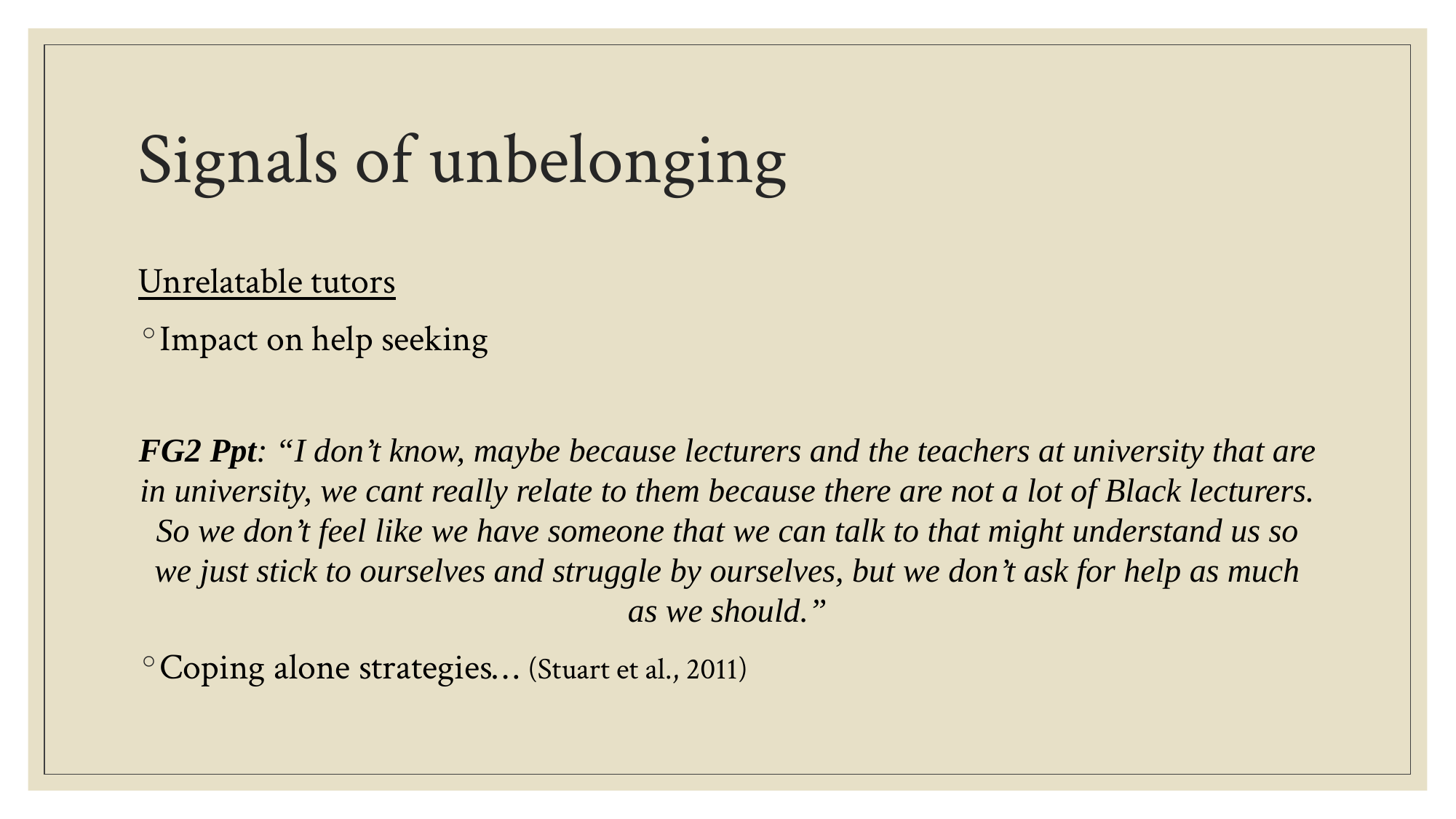

# Signals of unbelonging
Unrelatable tutors
Impact on help seeking

FG2 Ppt: “I don’t know, maybe because lecturers and the teachers at university that are in university, we cant really relate to them because there are not a lot of Black lecturers. So we don’t feel like we have someone that we can talk to that might understand us so we just stick to ourselves and struggle by ourselves, but we don’t ask for help as much as we should.”
Coping alone strategies… (Stuart et al., 2011)